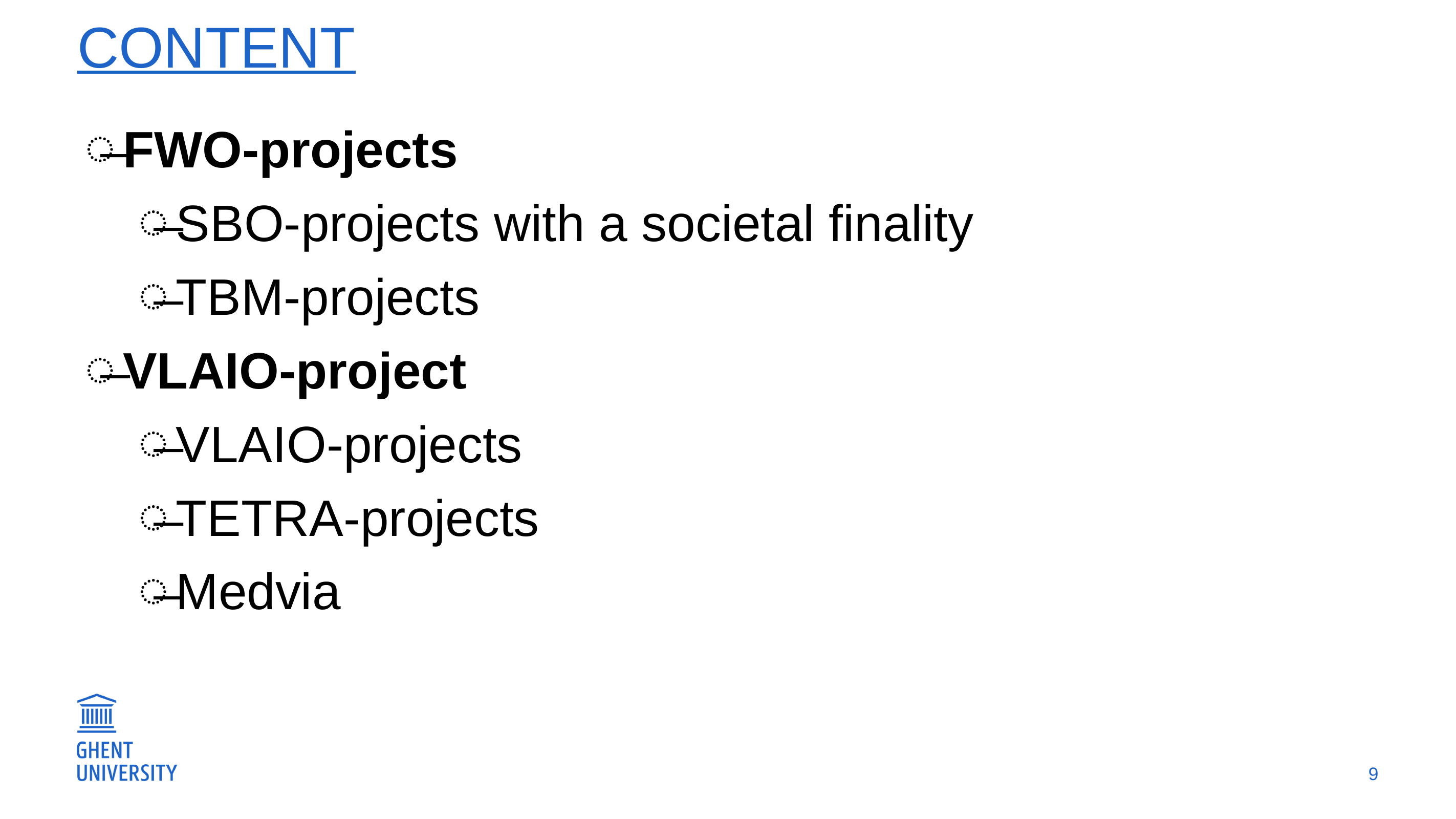

# Content
FWO-projects
SBO-projects with a societal finality
TBM-projects
VLAIO-project
VLAIO-projects
TETRA-projects
Medvia
9